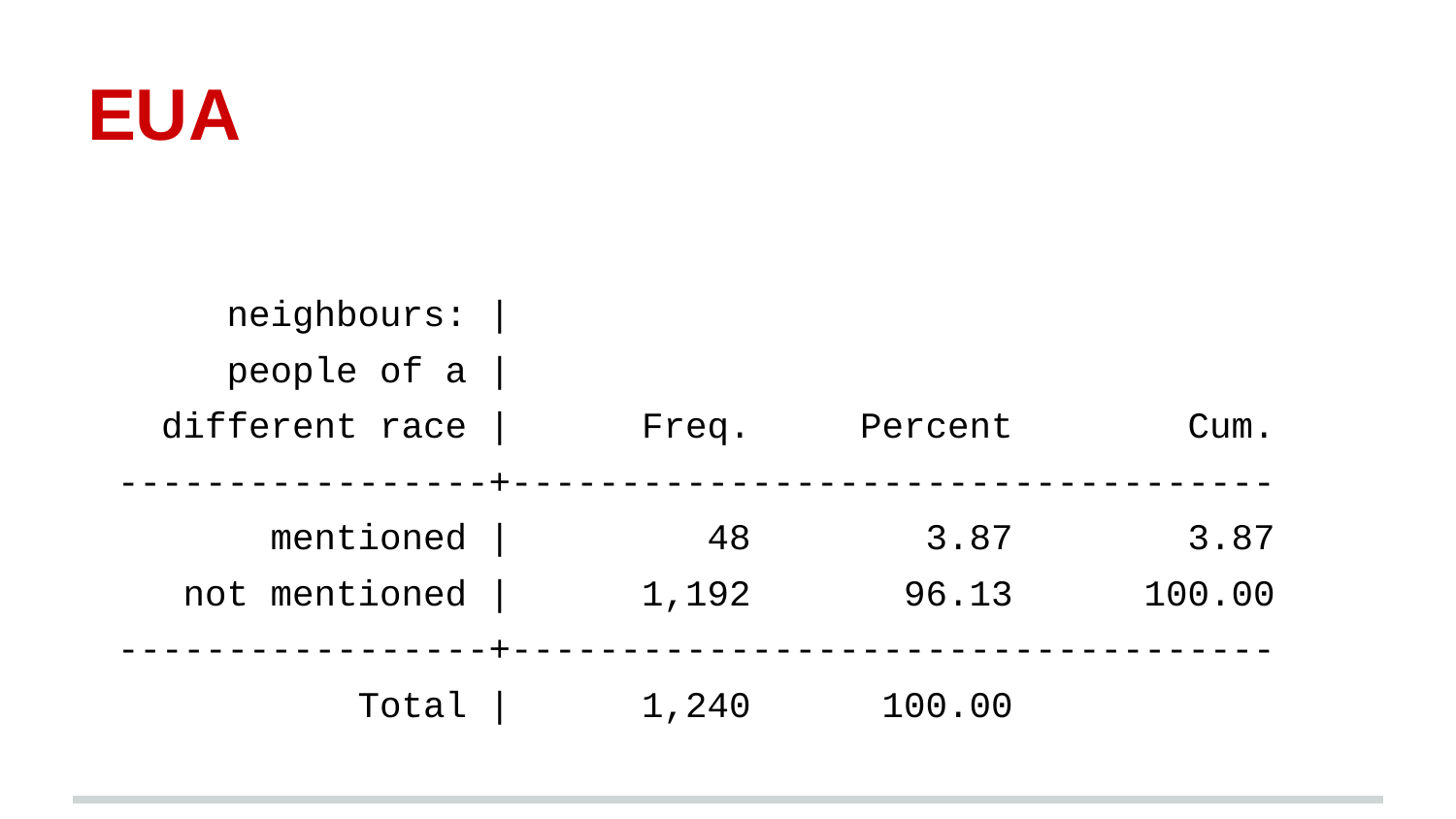

# EUA

     neighbours: |
     people of a |
  different race |      Freq.     Percent        Cum.
-----------------+-----------------------------------
       mentioned |         48        3.87        3.87
   not mentioned |      1,192       96.13      100.00
-----------------+-----------------------------------
           Total |      1,240      100.00